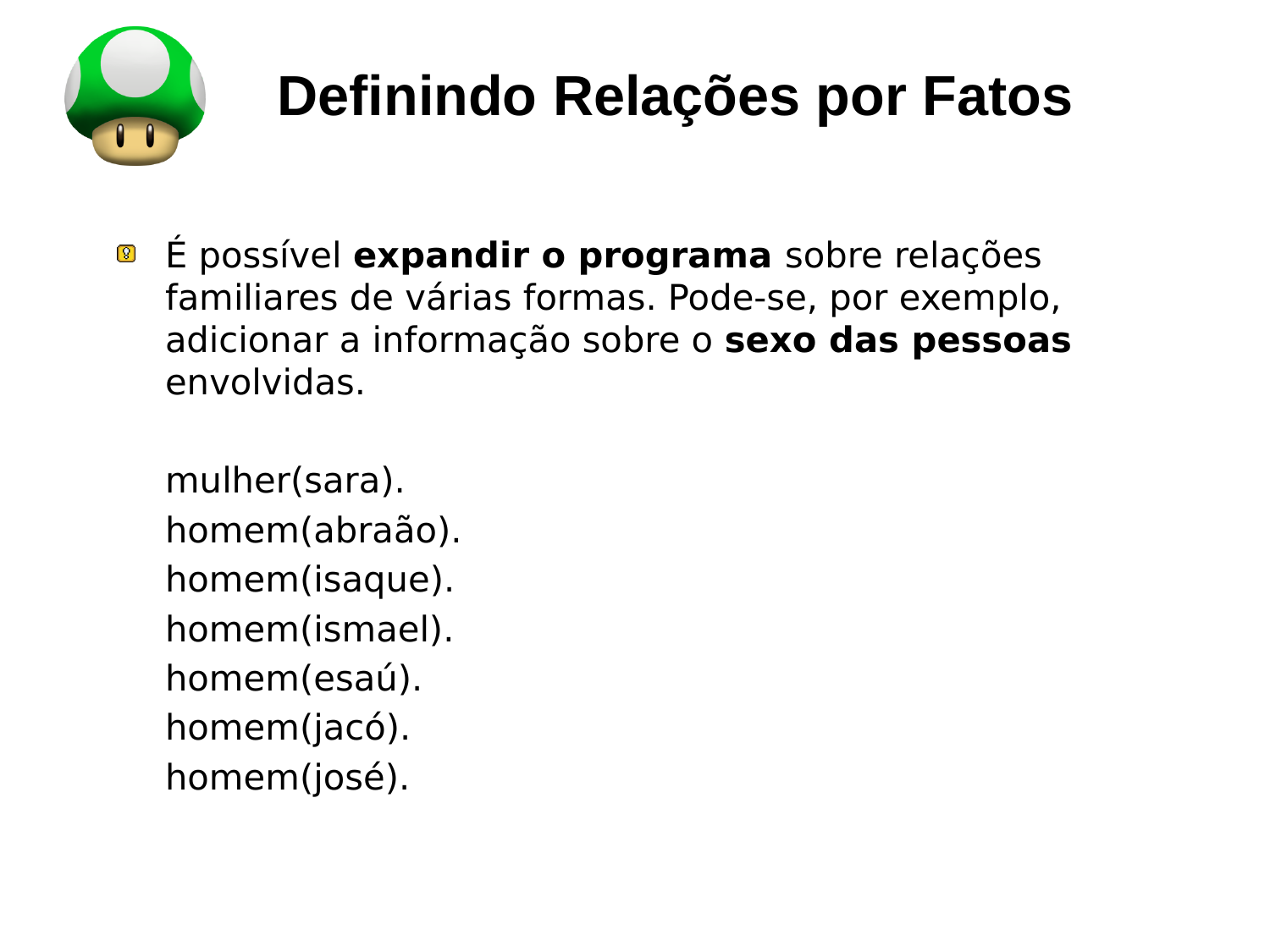

# Definindo Relações por Fatos
É possível expandir o programa sobre relações familiares de várias formas. Pode-se, por exemplo, adicionar a informação sobre o sexo das pessoas envolvidas.

	mulher(sara).
	homem(abraão).
	homem(isaque).
	homem(ismael).
	homem(esaú).
	homem(jacó).
	homem(josé).